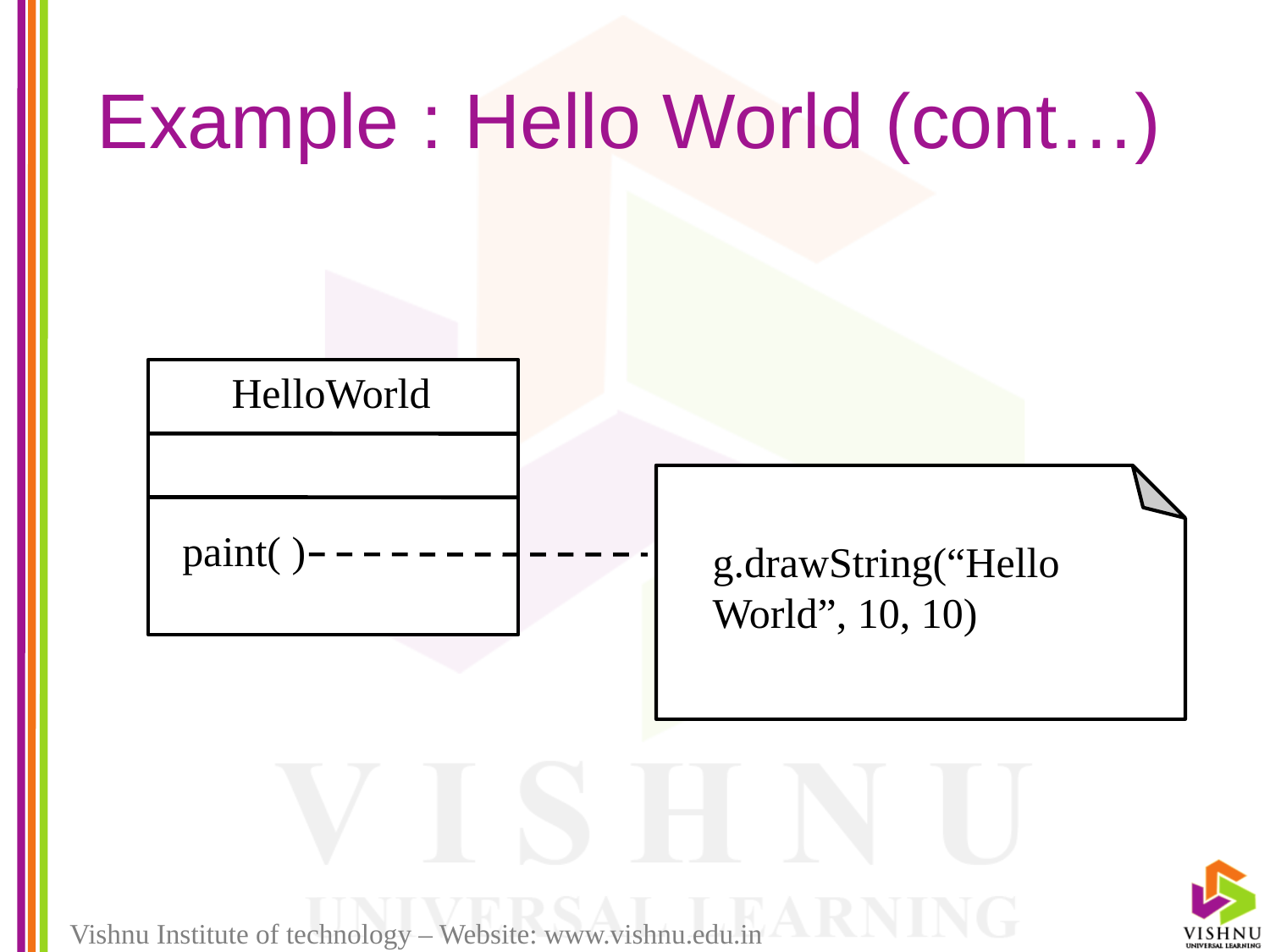

# Example : Hello World (cont…)

HelloWorld
paint( )

g.drawString(“Hello
World”, 10, 10)